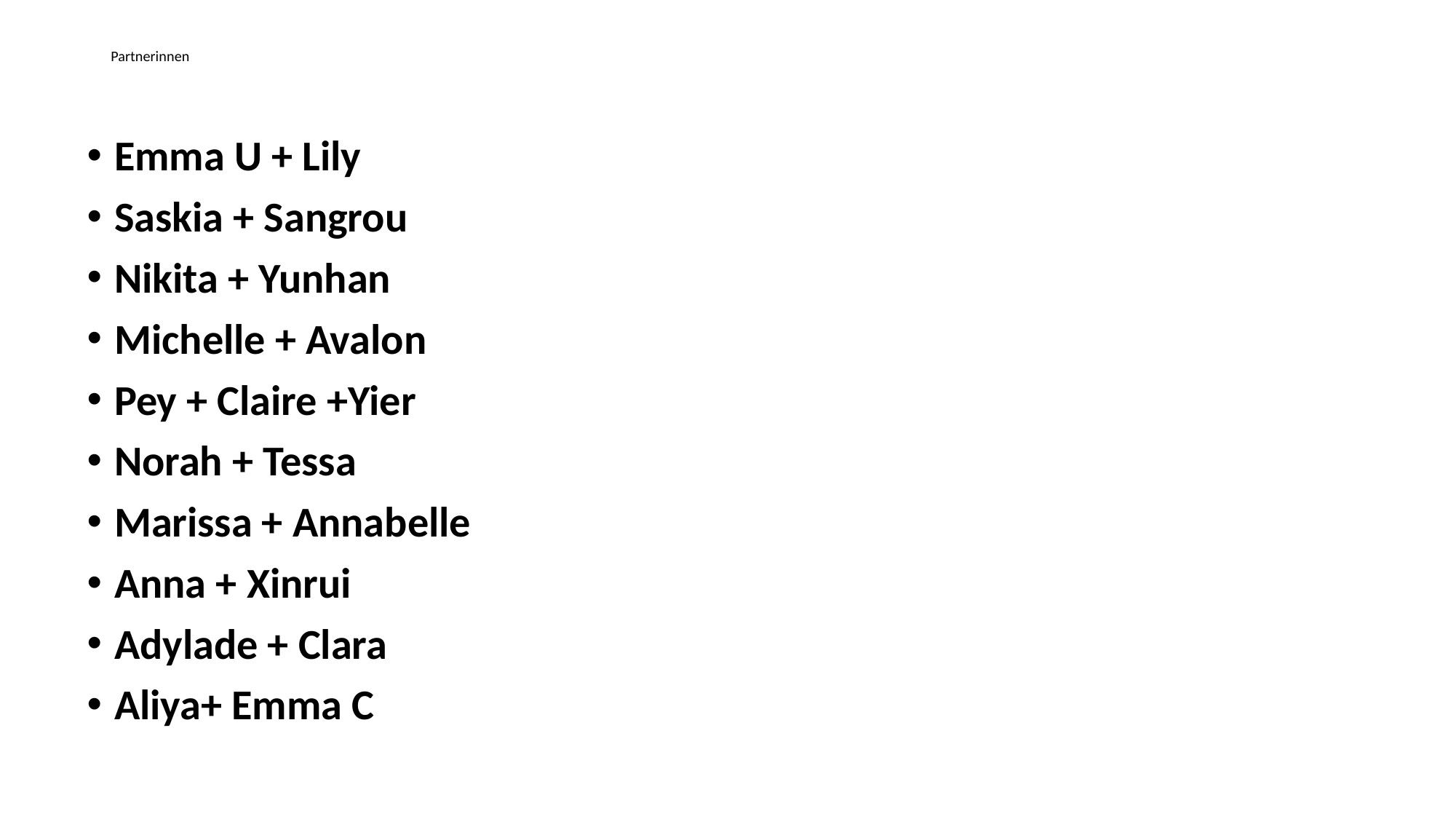

# Partnerinnen
Emma U + Lily
Saskia + Sangrou
Nikita + Yunhan
Michelle + Avalon
Pey + Claire +Yier
Norah + Tessa
Marissa + Annabelle
Anna + Xinrui
Adylade + Clara
Aliya+ Emma C